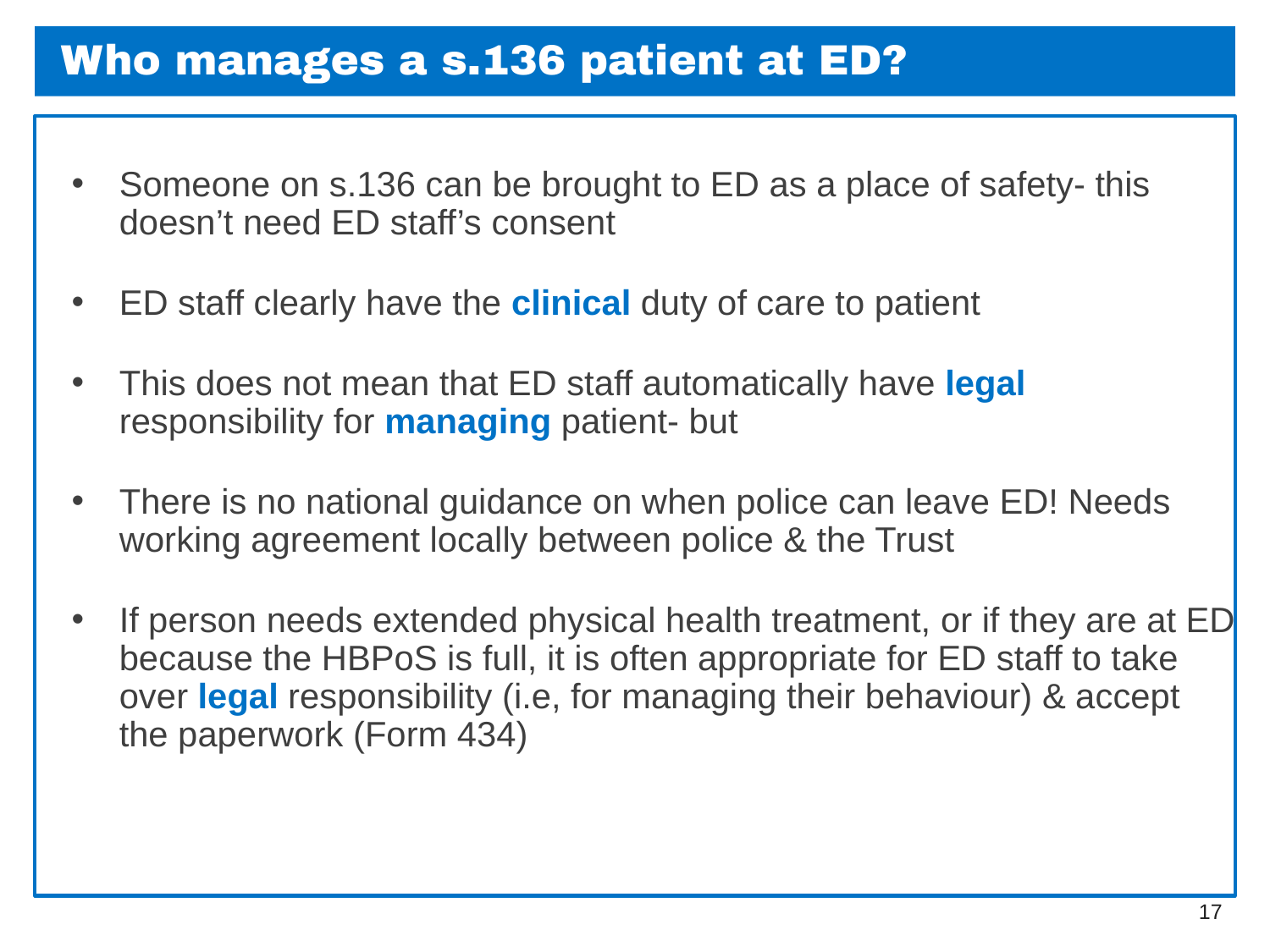

# Who manages a s.136 patient at ED?

Someone on s.136 can be brought to ED as a place of safety- this doesn’t need ED staff’s consent
ED staff clearly have the clinical duty of care to patient
This does not mean that ED staff automatically have legal responsibility for managing patient- but
There is no national guidance on when police can leave ED! Needs working agreement locally between police & the Trust
If person needs extended physical health treatment, or if they are at ED because the HBPoS is full, it is often appropriate for ED staff to take over legal responsibility (i.e, for managing their behaviour) & accept the paperwork (Form 434)

17